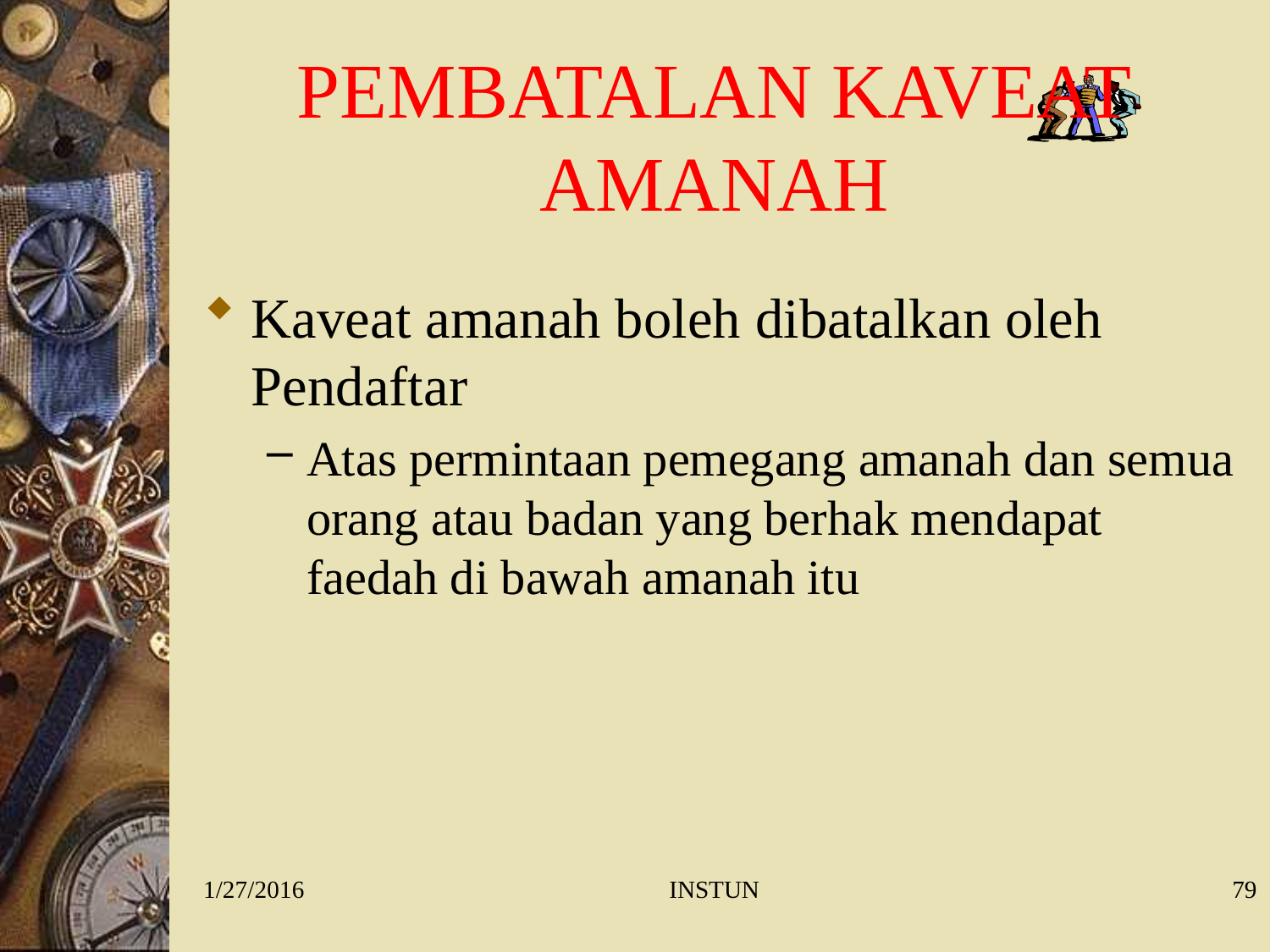

# PEMBATALAN KAVEAT AMANAH
Kaveat amanah boleh dibatalkan oleh Pendaftar
Atas permintaan pemegang amanah dan semua orang atau badan yang berhak mendapat faedah di bawah amanah itu
1/27/2016
INSTUN
79